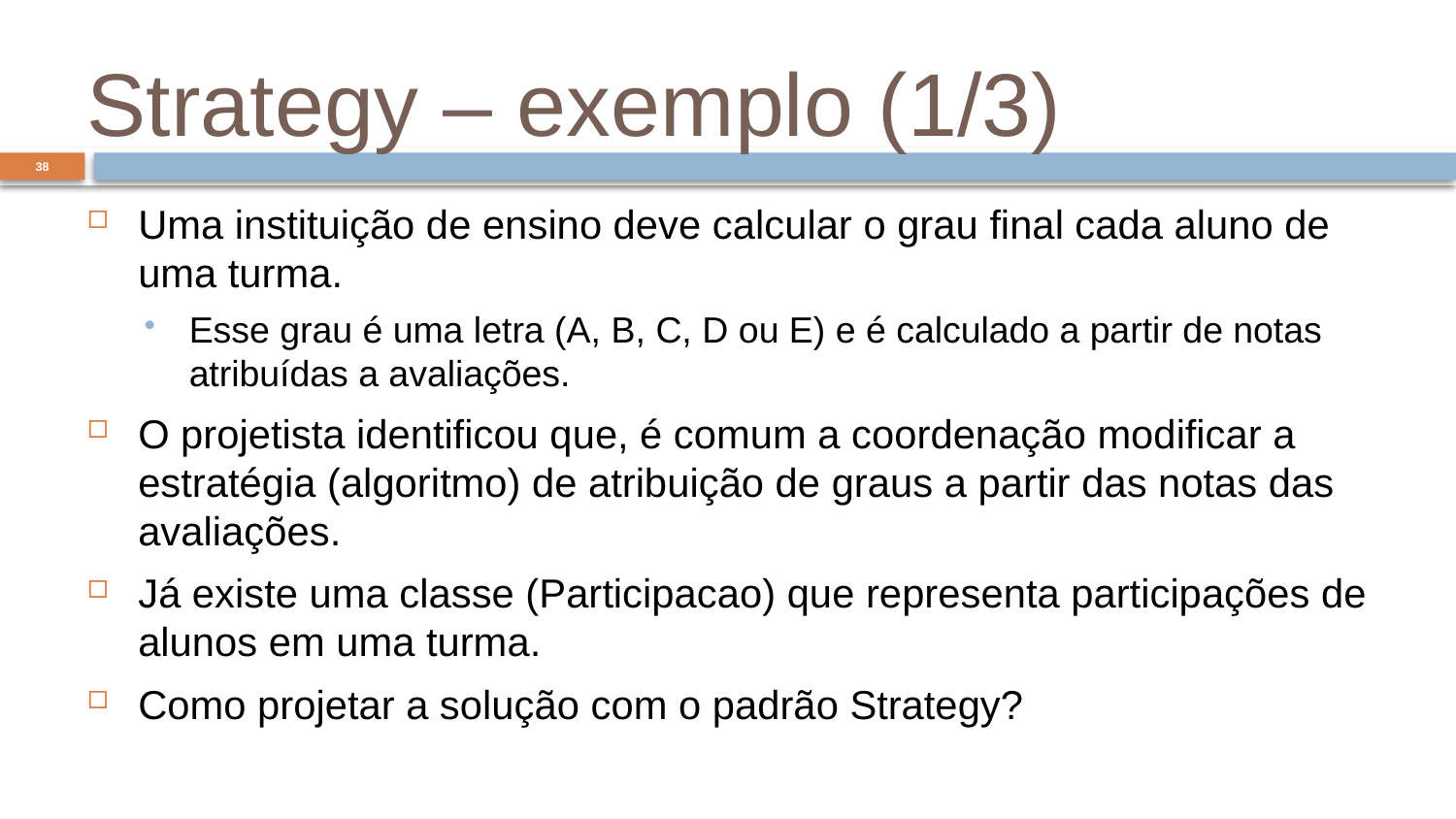

# Strategy – exemplo (1/3)
38
Uma instituição de ensino deve calcular o grau final cada aluno de uma turma.
Esse grau é uma letra (A, B, C, D ou E) e é calculado a partir de notas atribuídas a avaliações.
O projetista identificou que, é comum a coordenação modificar a estratégia (algoritmo) de atribuição de graus a partir das notas das avaliações.
Já existe uma classe (Participacao) que representa participações de alunos em uma turma.
Como projetar a solução com o padrão Strategy?